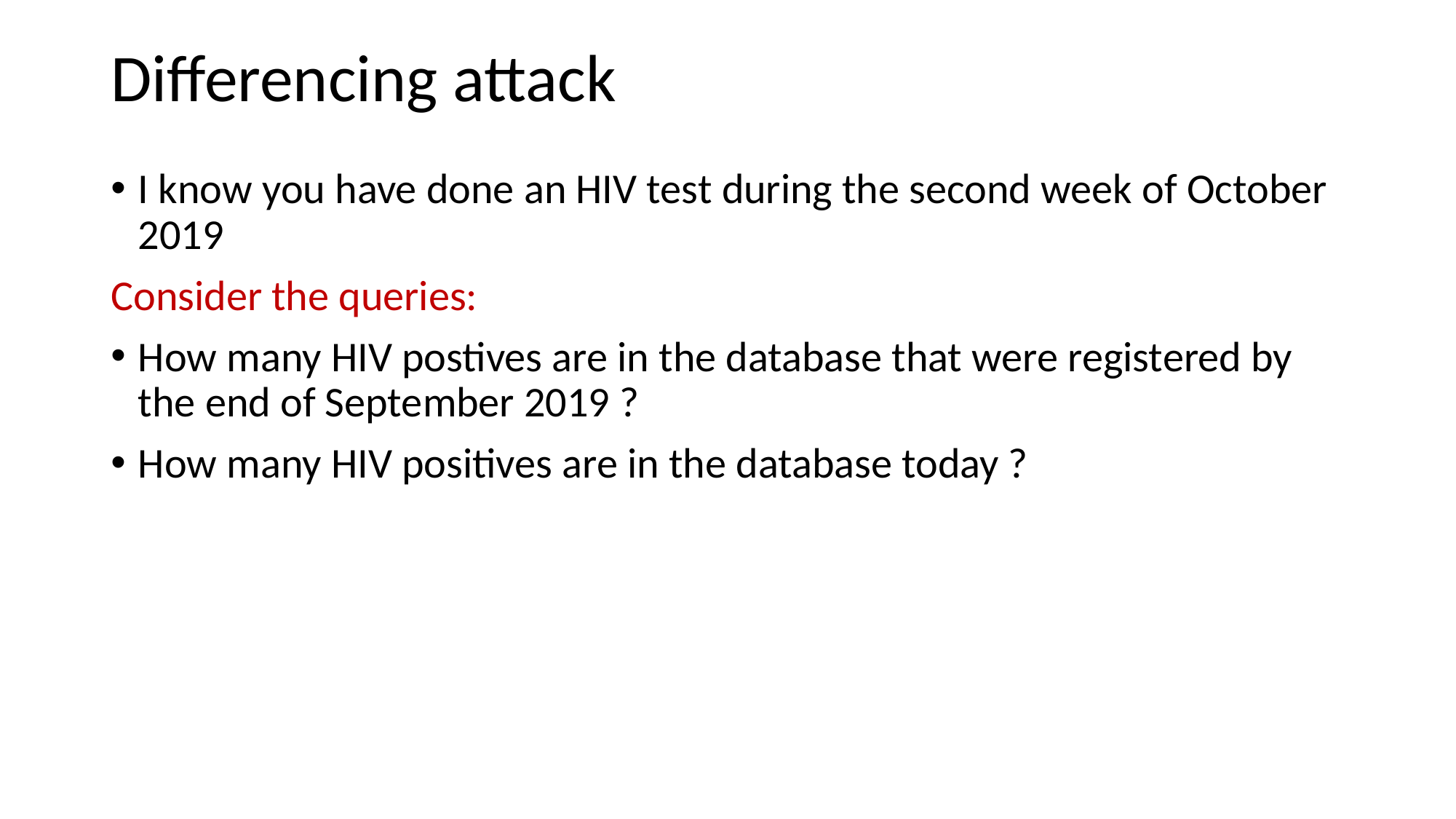

# Differencing attack
I know you have done an HIV test during the second week of October 2019
Consider the queries:
How many HIV postives are in the database that were registered by the end of September 2019 ?
How many HIV positives are in the database today ?